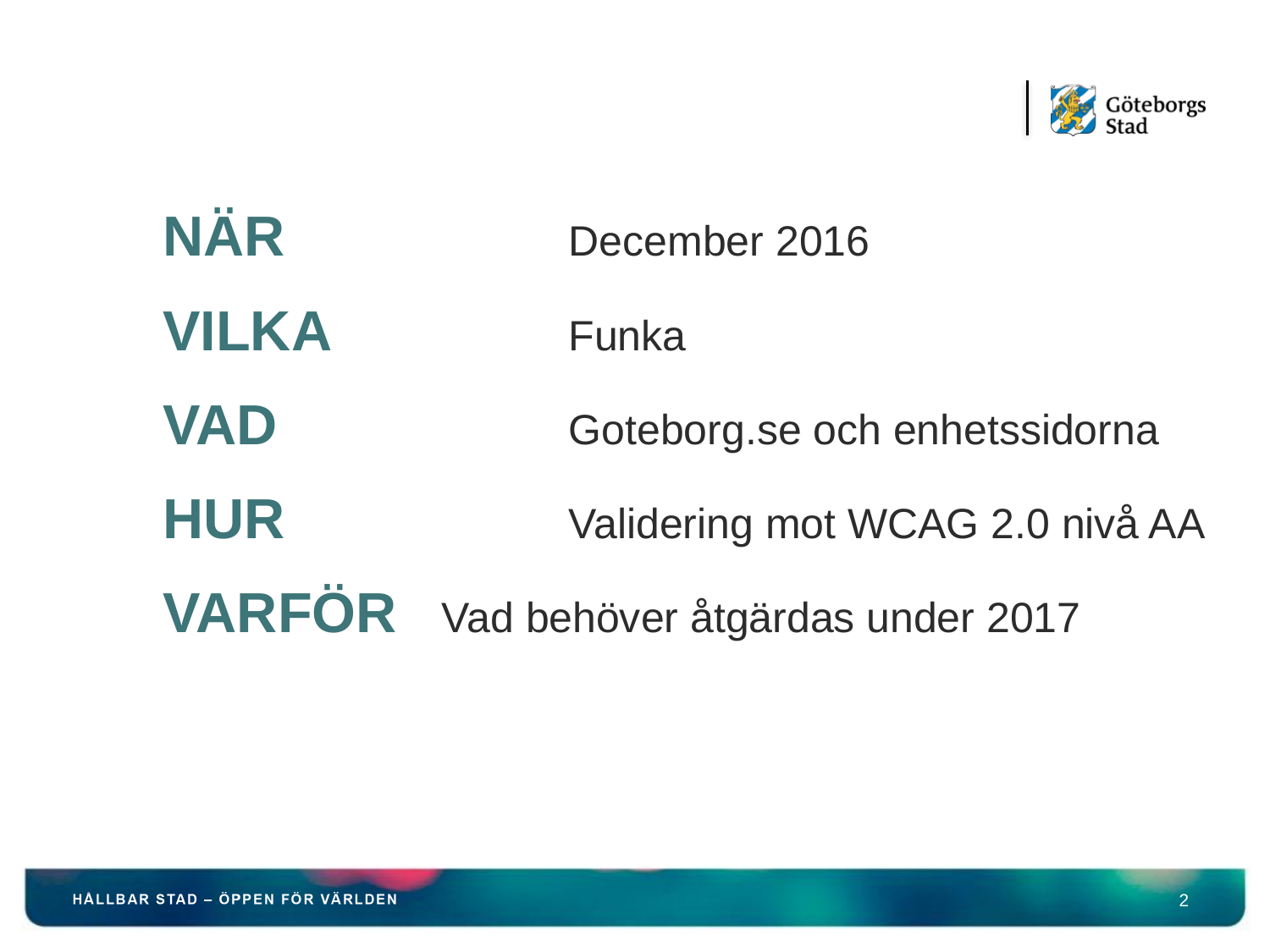

#
NÄR			December 2016
VILKA		Funka
VAD			Goteborg.se och enhetssidorna
HUR			Validering mot WCAG 2.0 nivå AA
VARFÖR	Vad behöver åtgärdas under 2017

2